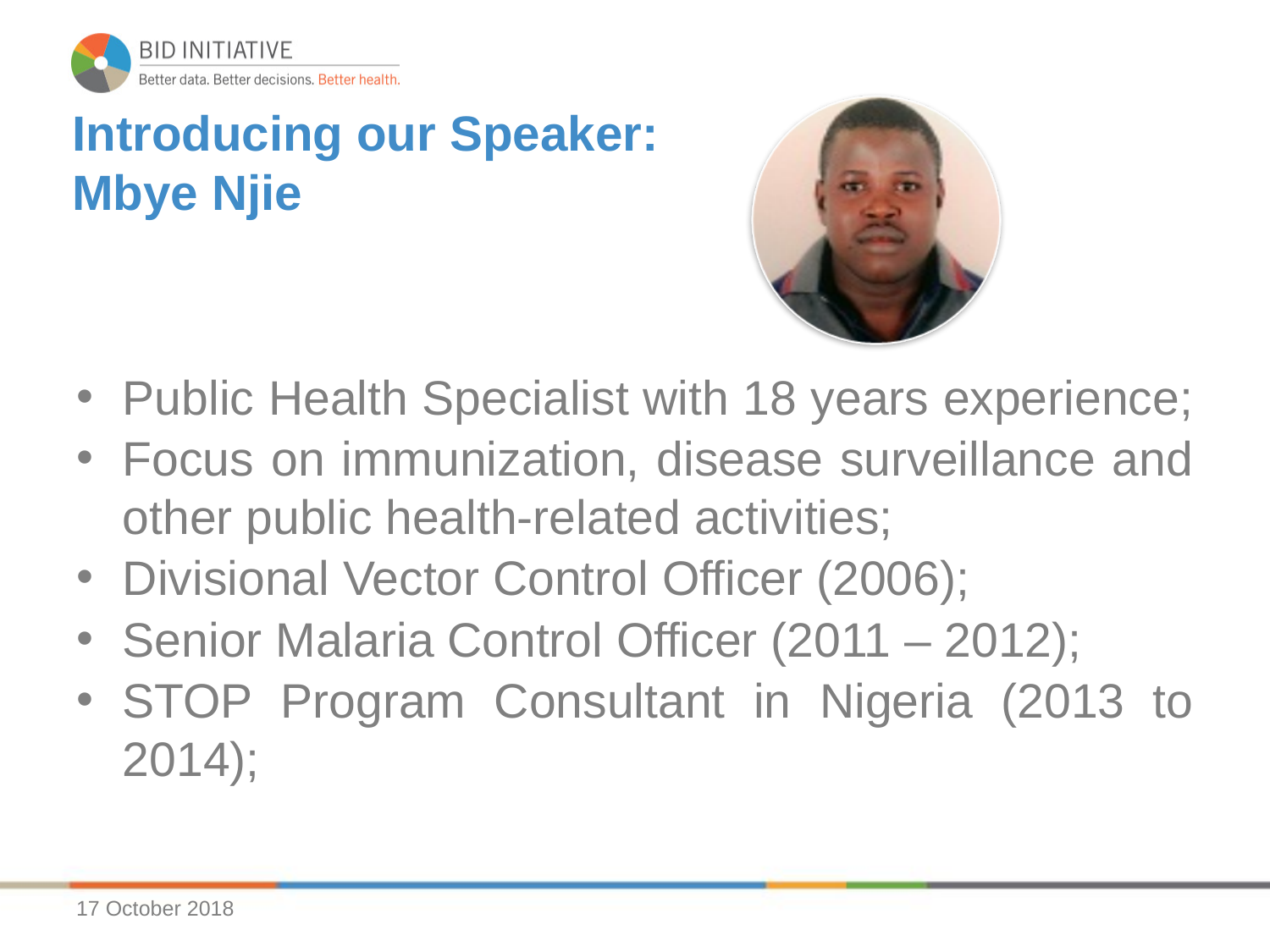

# Introducing our Speaker: Mbye Njie

Public Health Specialist with 18 years experience;
Focus on immunization, disease surveillance and other public health-related activities;
Divisional Vector Control Officer (2006);
Senior Malaria Control Officer (2011 – 2012);
STOP Program Consultant in Nigeria (2013 to 2014);

17 October 2018